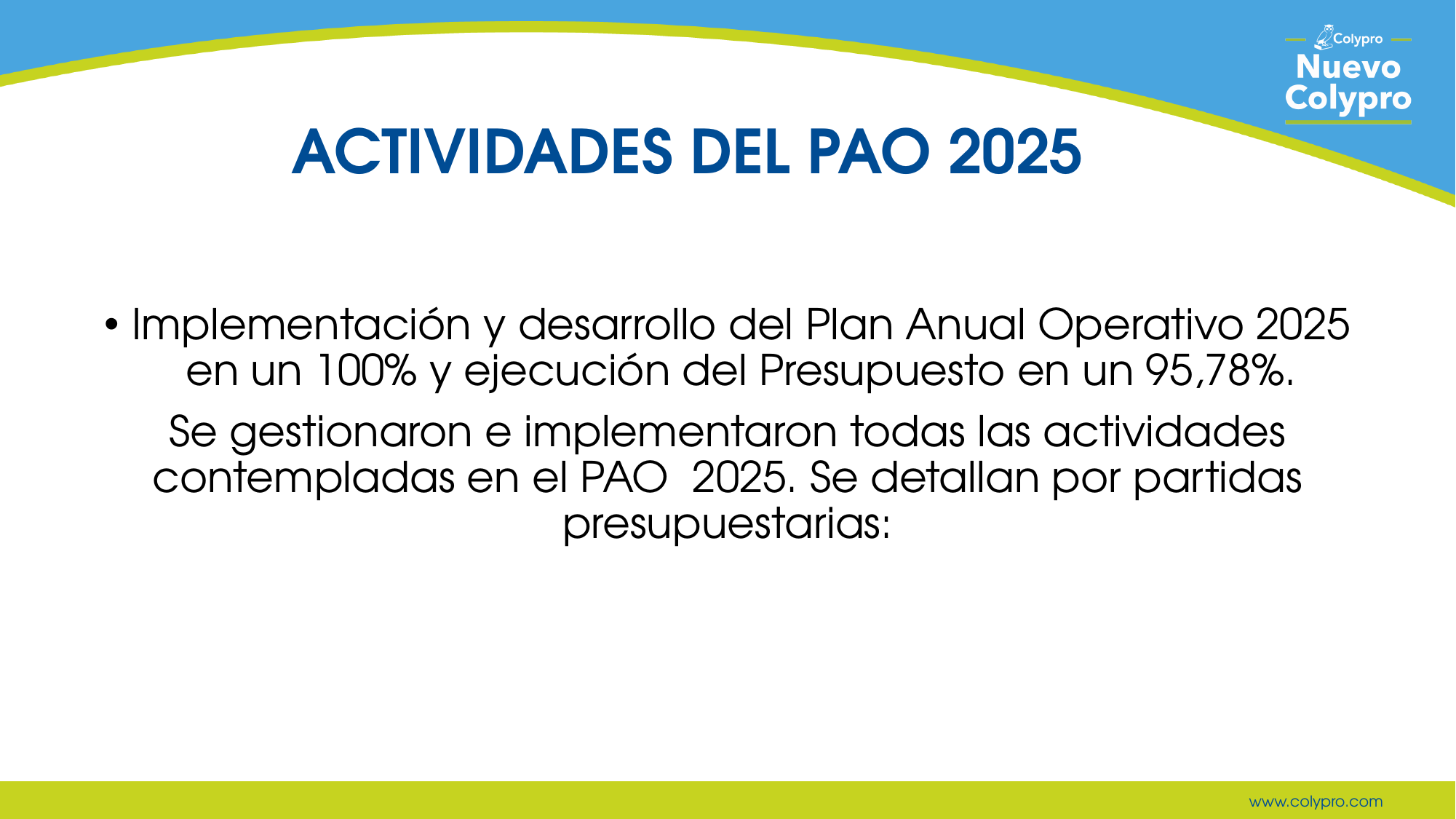

# ACTIVIDADES DEL PAO 2025
Implementación y desarrollo del Plan Anual Operativo 2025 en un 100% y ejecución del Presupuesto en un 95,78%.
Se gestionaron e implementaron todas las actividades contempladas en el PAO  2025. Se detallan por partidas presupuestarias: